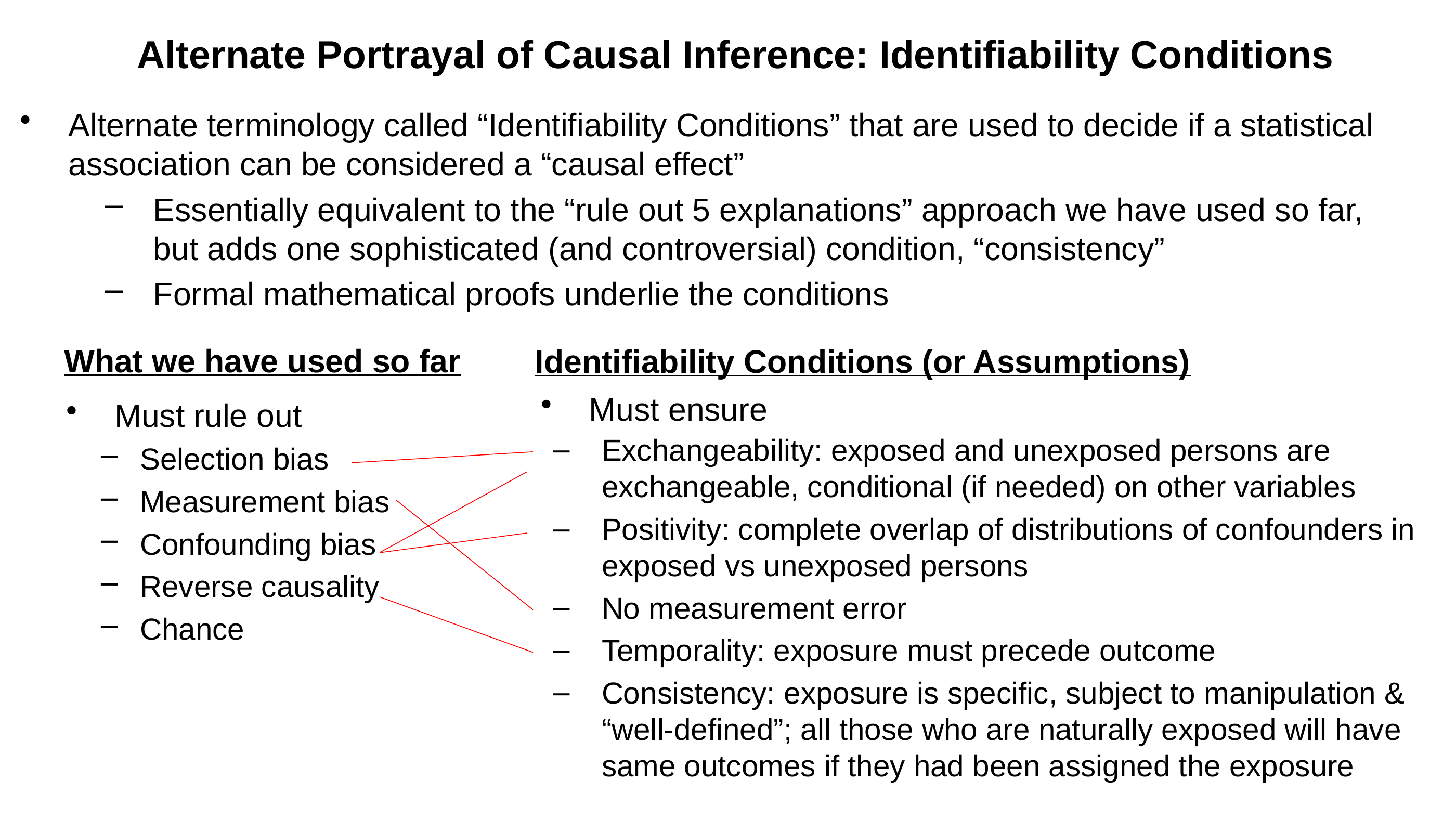

# Alternate Portrayal of Causal Inference: Identifiability Conditions
Alternate terminology called “Identifiability Conditions” that are used to decide if a statistical association can be considered a “causal effect”
Essentially equivalent to the “rule out 5 explanations” approach we have used so far, but adds one sophisticated (and controversial) condition, “consistency”
Formal mathematical proofs underlie the conditions

What we have used so far

Identifiability Conditions (or Assumptions)

Must ensure

Must rule out
Selection bias
Measurement bias
Confounding bias
Reverse causality
Chance

Exchangeability: exposed and unexposed persons are exchangeable, conditional (if needed) on other variables
Positivity: complete overlap of distributions of confounders in exposed vs unexposed persons
No measurement error
Temporality: exposure must precede outcome
Consistency: exposure is specific, subject to manipulation & “well-defined”; all those who are naturally exposed will have same outcomes if they had been assigned the exposure